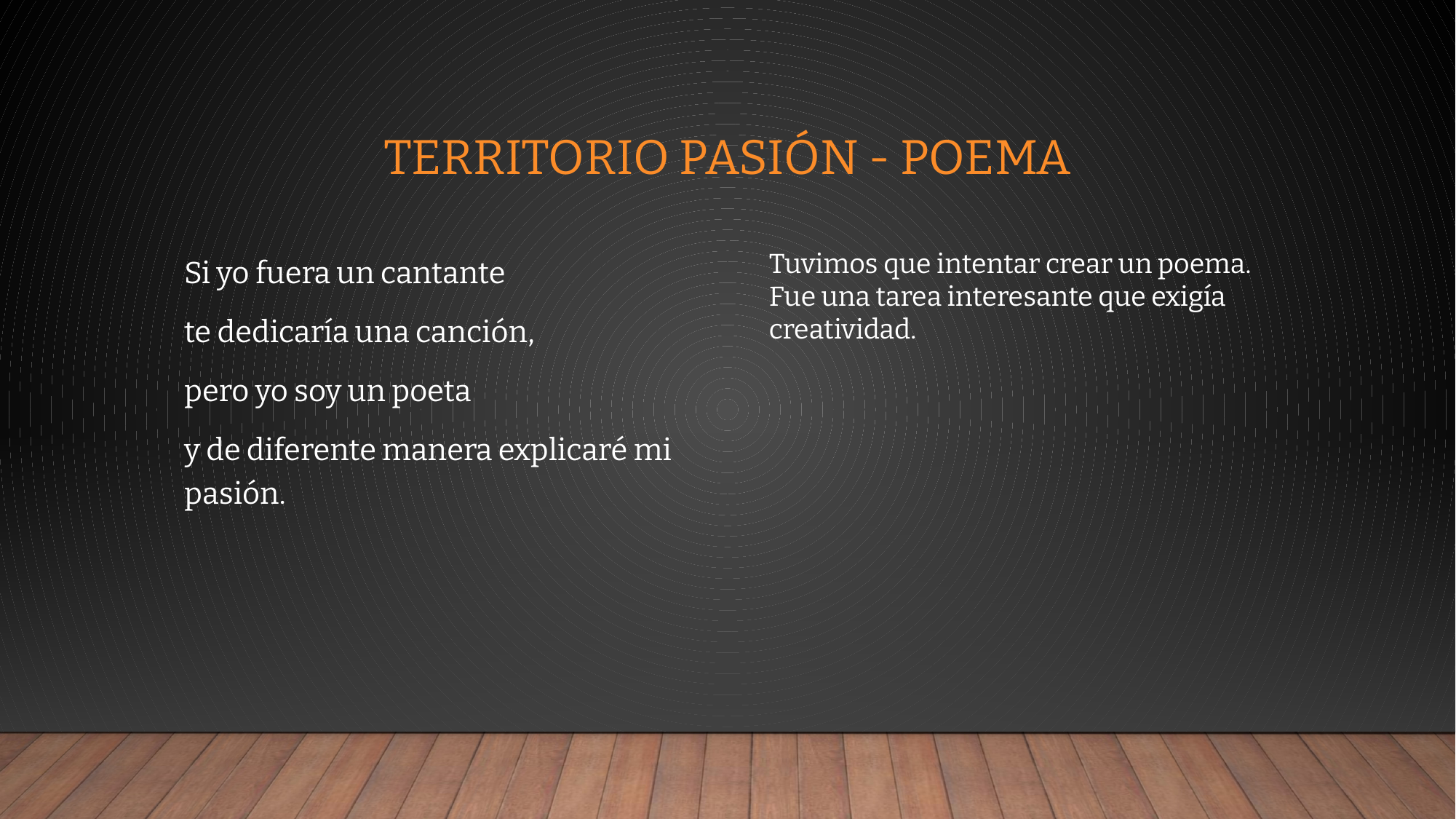

# Territorio pasión - poema
Si yo fuera un cantante
te dedicaría una canción,
pero yo soy un poeta
y de diferente manera explicaré mi pasión.
Tuvimos que intentar crear un poema. Fue una tarea interesante que exigía creatividad.